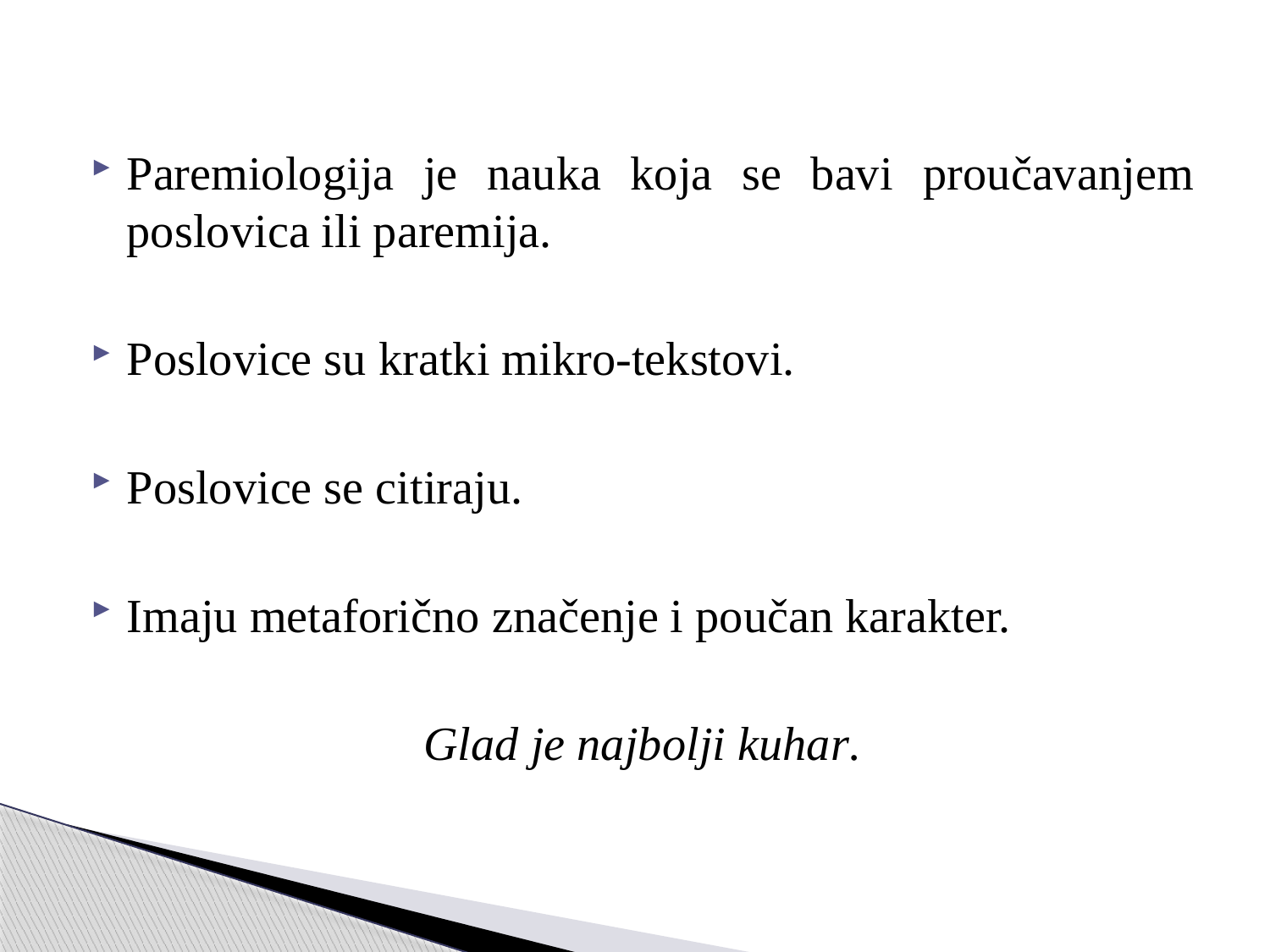

Paremiologija je nauka koja se bavi proučavanjem poslovica ili paremija.

Poslovice su kratki mikro-tekstovi.

Poslovice se citiraju.

Imaju metaforično značenje i poučan karakter.

Glad je najbolji kuhar.